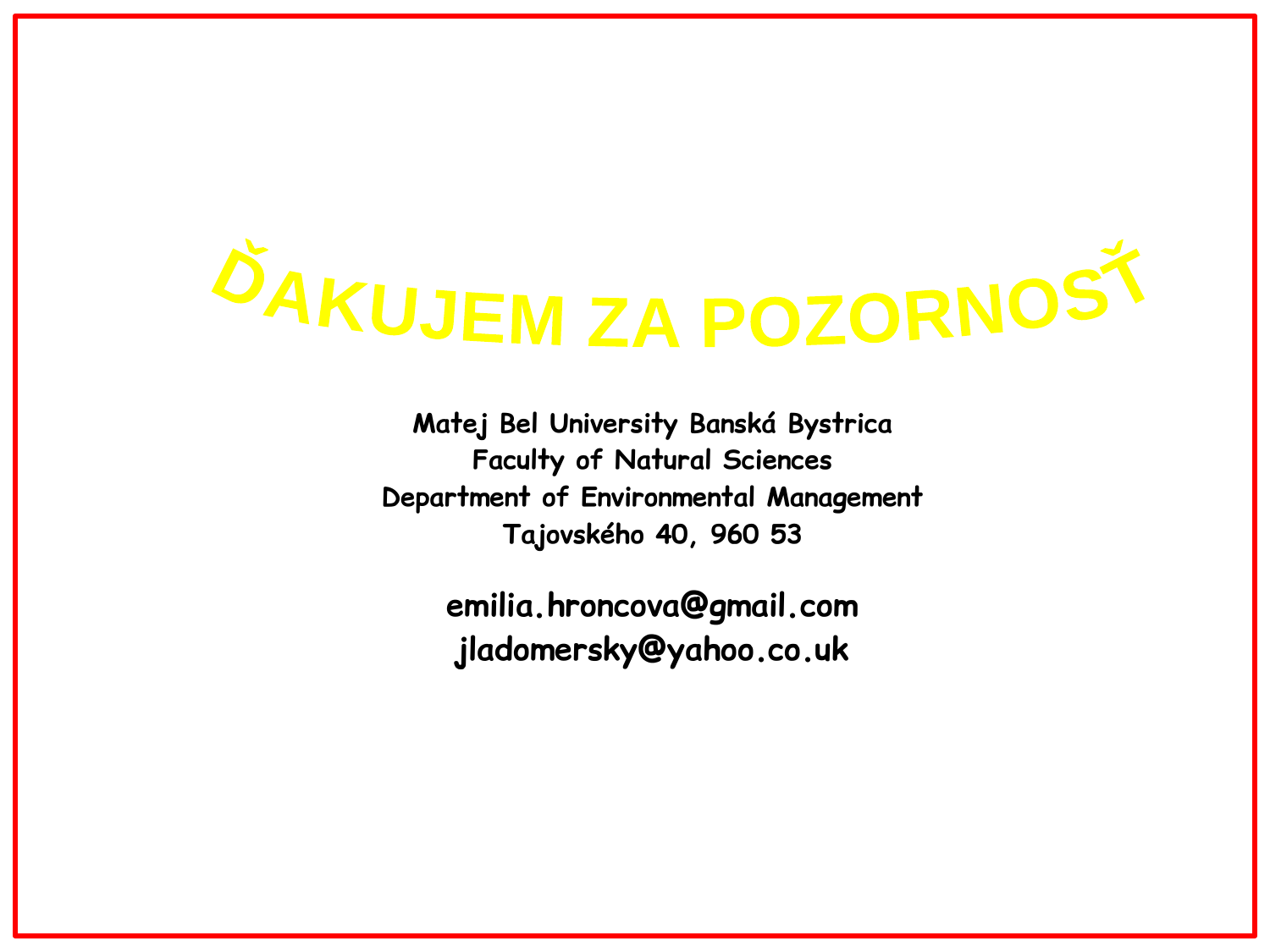

ĎAKUJEM ZA POZORNOSŤ
Matej Bel University Banská Bystrica
Faculty of Natural Sciences
Department of Environmental Management
Tajovského 40, 960 53
emilia.hroncova@gmail.com
jladomersky@yahoo.co.uk